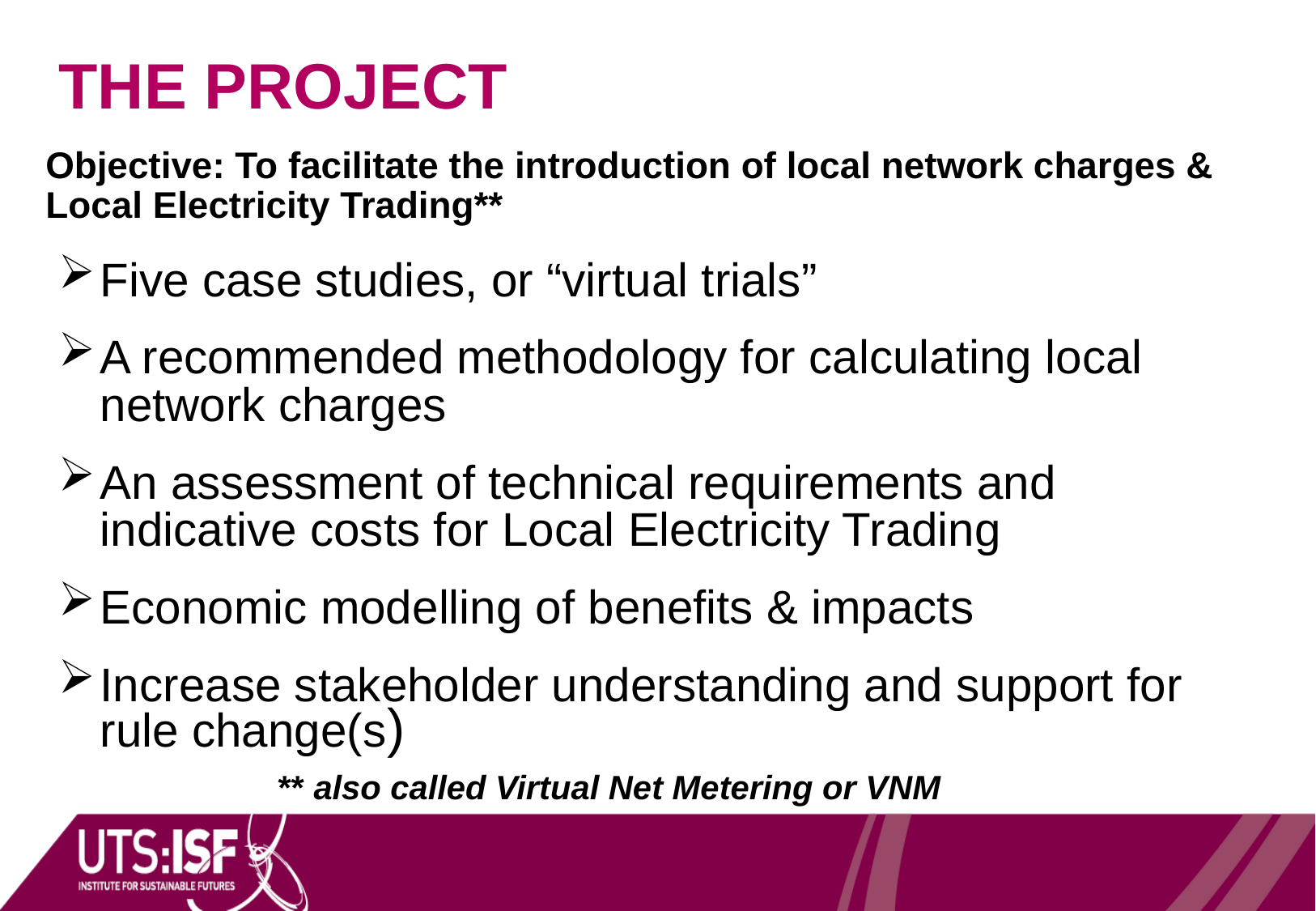

The project
Objective: To facilitate the introduction of local network charges & Local Electricity Trading**

Five case studies, or “virtual trials”
A recommended methodology for calculating local network charges
An assessment of technical requirements and indicative costs for Local Electricity Trading
Economic modelling of benefits & impacts
Increase stakeholder understanding and support for rule change(s)
** also called Virtual Net Metering or VNM